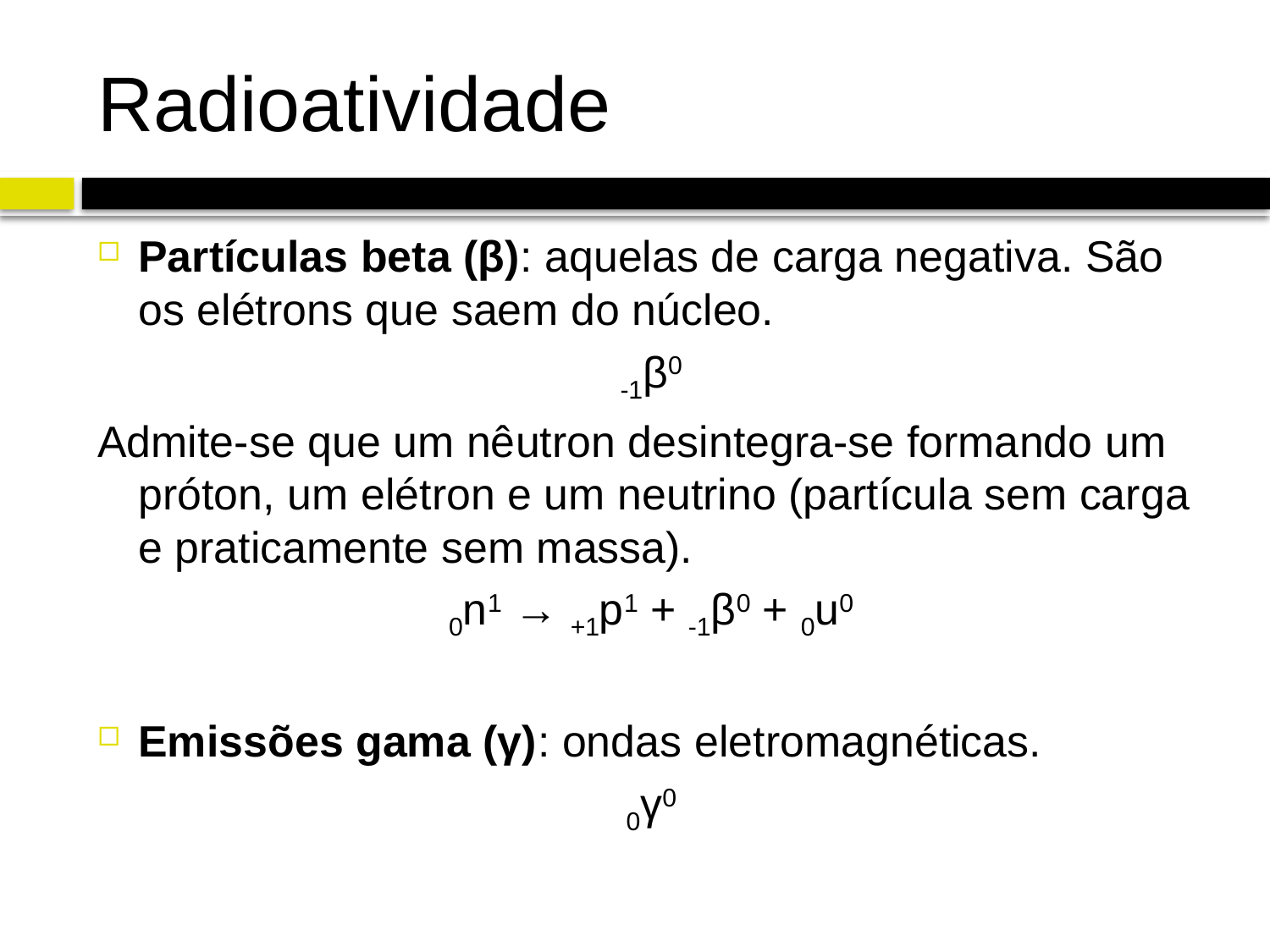

# Radioatividade
Partículas beta (β): aquelas de carga negativa. São os elétrons que saem do núcleo.
-1β0
Admite-se que um nêutron desintegra-se formando um próton, um elétron e um neutrino (partícula sem carga e praticamente sem massa).
0n1 → +1p1 + -1β0 + 0u0

Emissões gama (γ): ondas eletromagnéticas.
0γ0